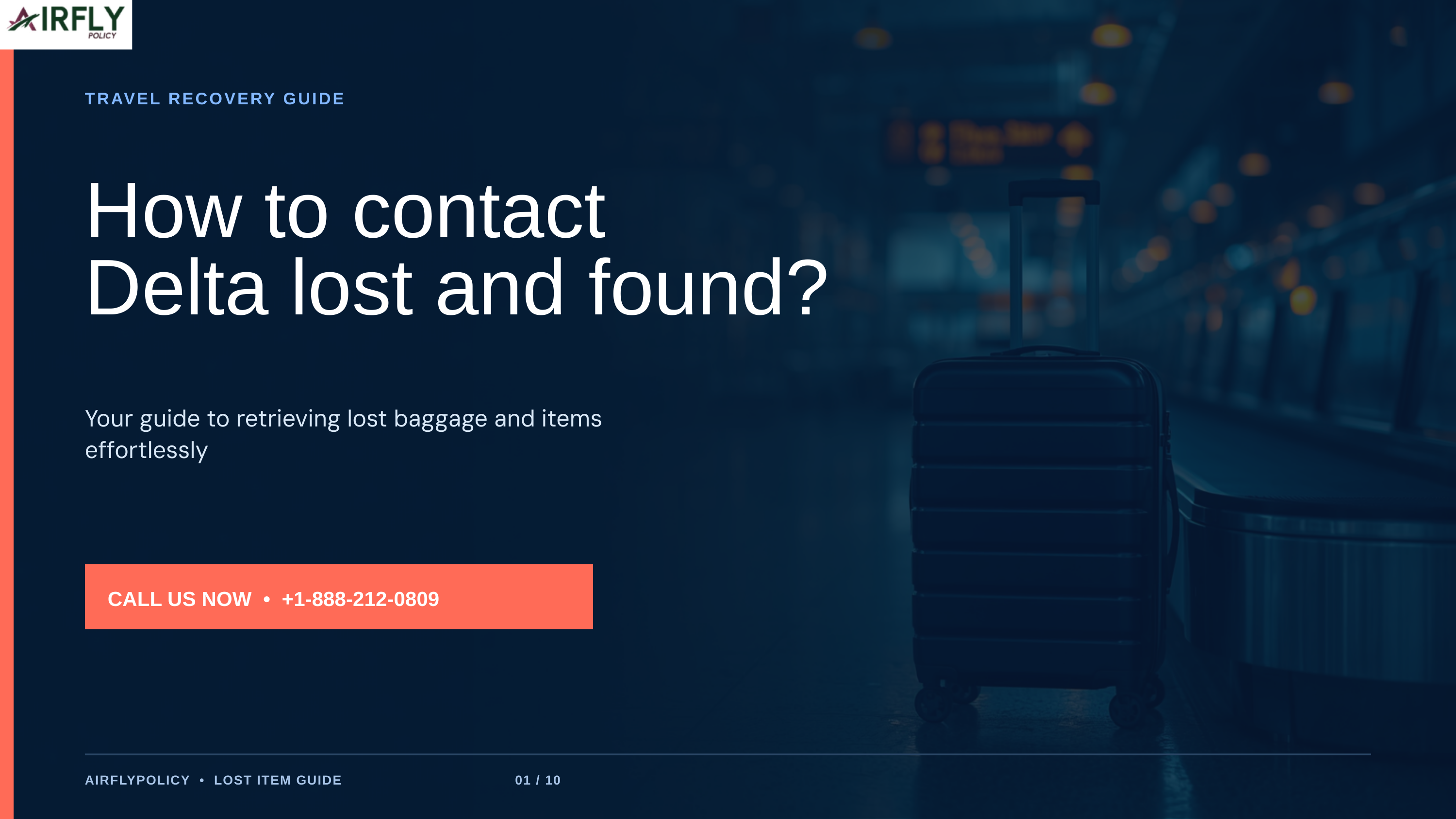

TRAVEL RECOVERY GUIDE
How to contact
Delta lost and found?
Your guide to retrieving lost baggage and items effortlessly

CALL US NOW  •  +1-888-212-0809

AIRFLYPOLICY  •  LOST ITEM GUIDE                                      01 / 10